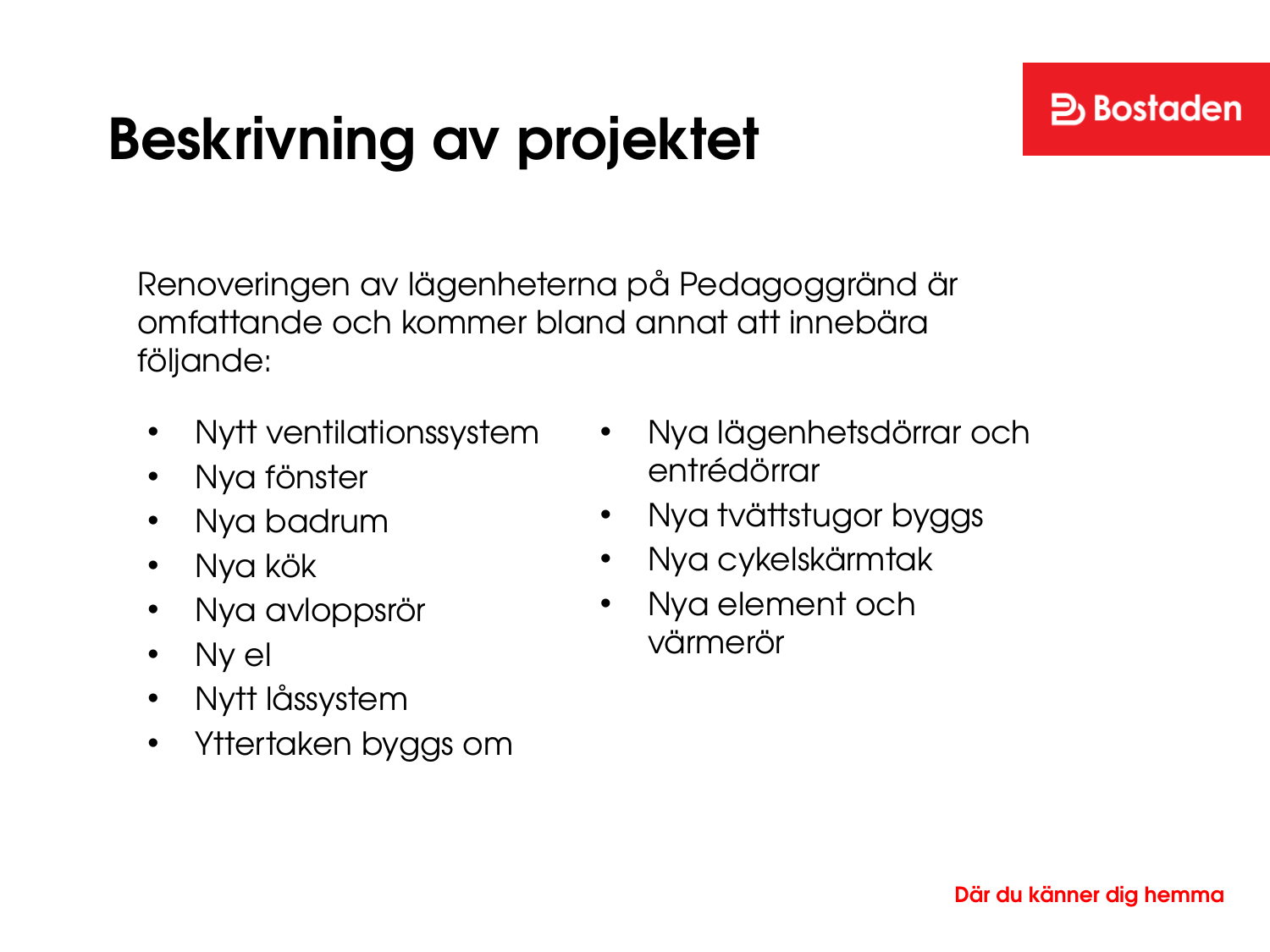

# Beskrivning av projektet
Renoveringen av lägenheterna på Pedagoggränd är omfattande och kommer bland annat att innebära följande:
Nytt ventilationssystem
Nya fönster
Nya badrum
Nya kök
Nya avloppsrör
Ny el
Nytt låssystem
Yttertaken byggs om
Nya lägenhetsdörrar och entrédörrar
Nya tvättstugor byggs
Nya cykelskärmtak
Nya element och värmerör